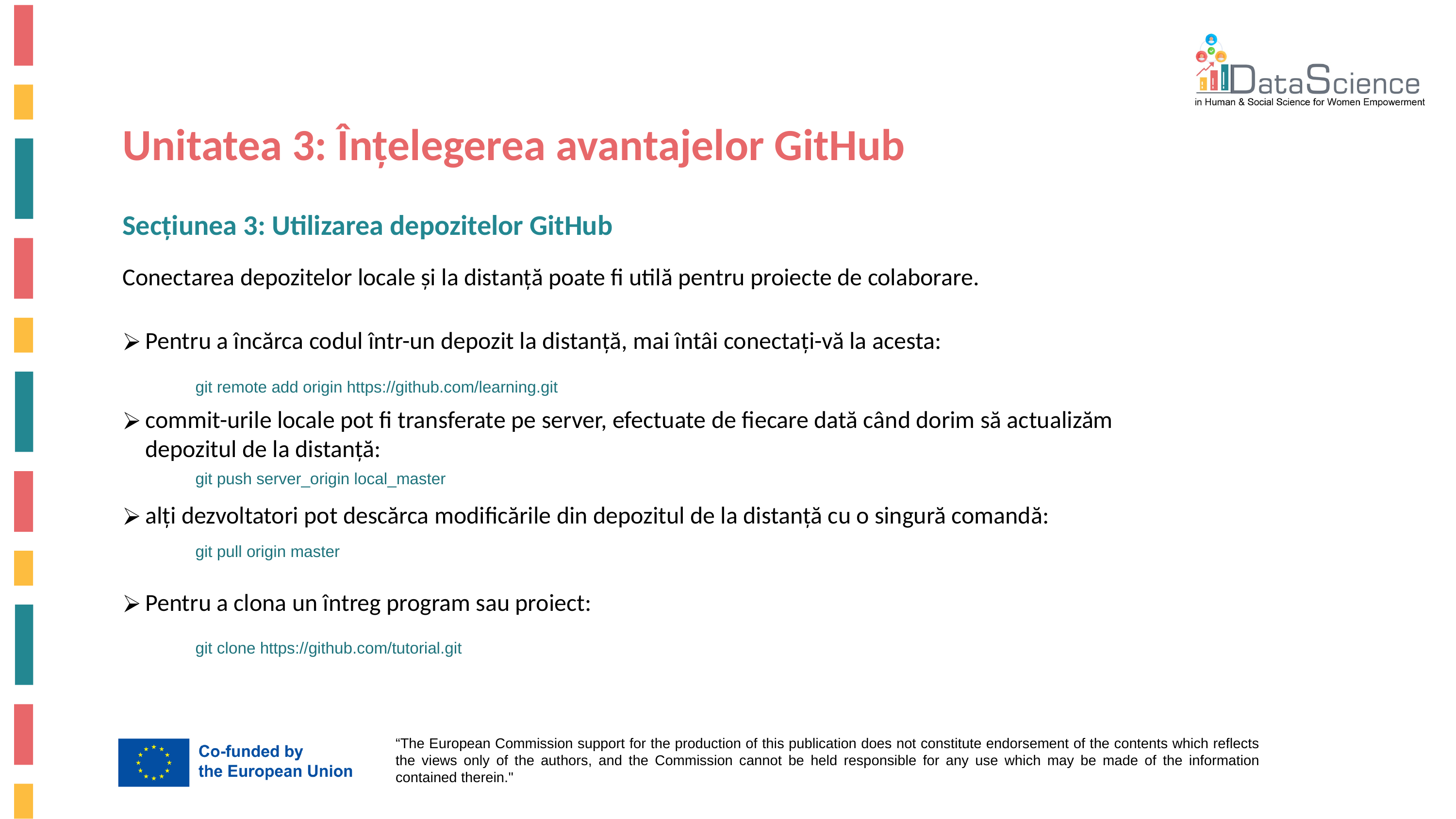

Unitatea 3: Înțelegerea avantajelor GitHub
Secțiunea 3: Utilizarea depozitelor GitHub
Conectarea depozitelor locale și la distanță poate fi utilă pentru proiecte de colaborare.
Pentru a încărca codul într-un depozit la distanță, mai întâi conectați-vă la acesta:
	git remote add origin https://github.com/learning.git
commit-urile locale pot fi transferate pe server, efectuate de fiecare dată când dorim să actualizăm depozitul de la distanță:
	git push server_origin local_master
alți dezvoltatori pot descărca modificările din depozitul de la distanță cu o singură comandă:
	git pull origin master
Pentru a clona un întreg program sau proiect:
	git clone https://github.com/tutorial.git